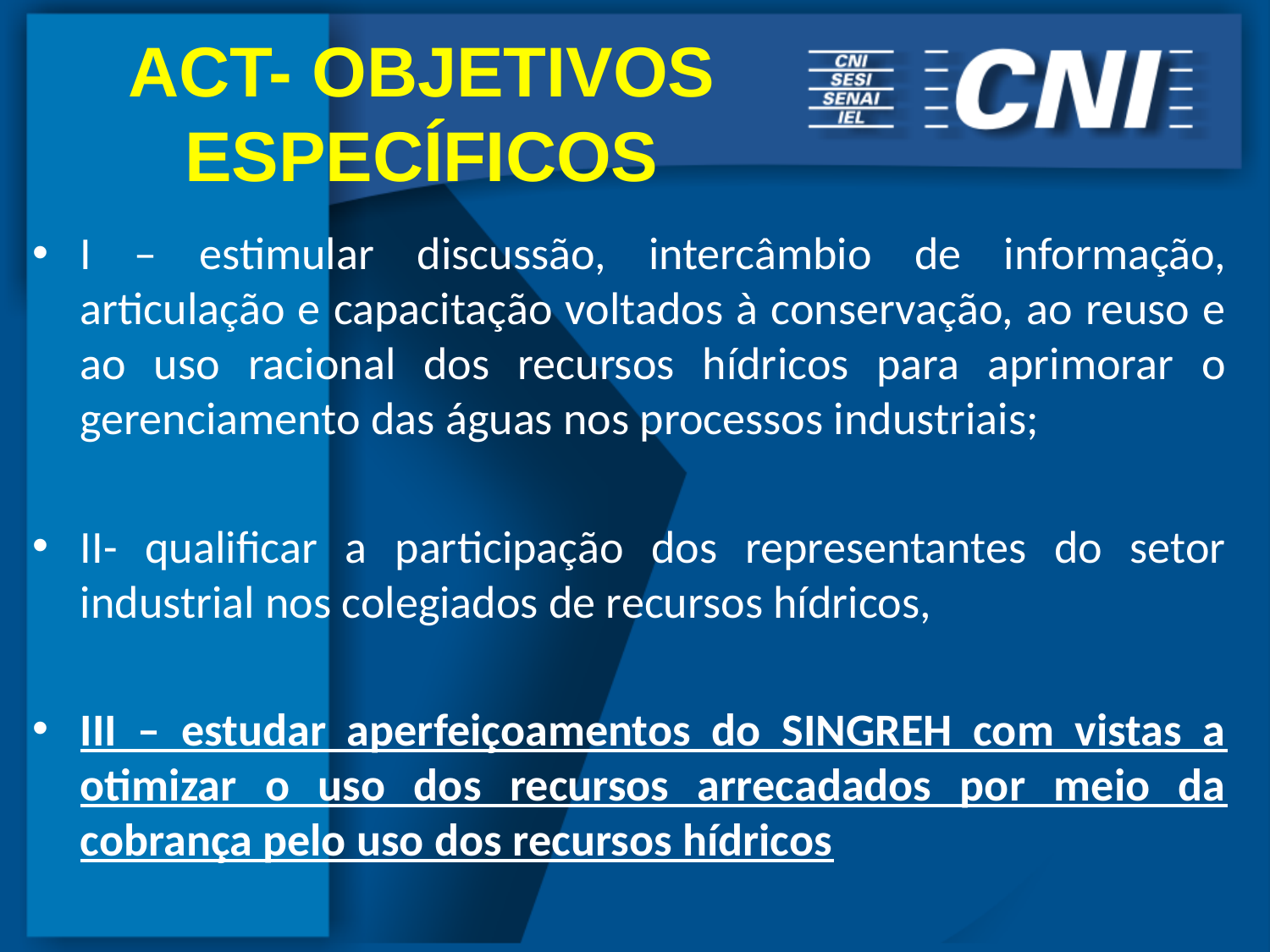

ACT- OBJETIVOS ESPECÍFICOS

I – estimular discussão, intercâmbio de informação, articulação e capacitação voltados à conservação, ao reuso e ao uso racional dos recursos hídricos para aprimorar o gerenciamento das águas nos processos industriais;

II- qualificar a participação dos representantes do setor industrial nos colegiados de recursos hídricos,

III – estudar aperfeiçoamentos do SINGREH com vistas a otimizar o uso dos recursos arrecadados por meio da cobrança pelo uso dos recursos hídricos